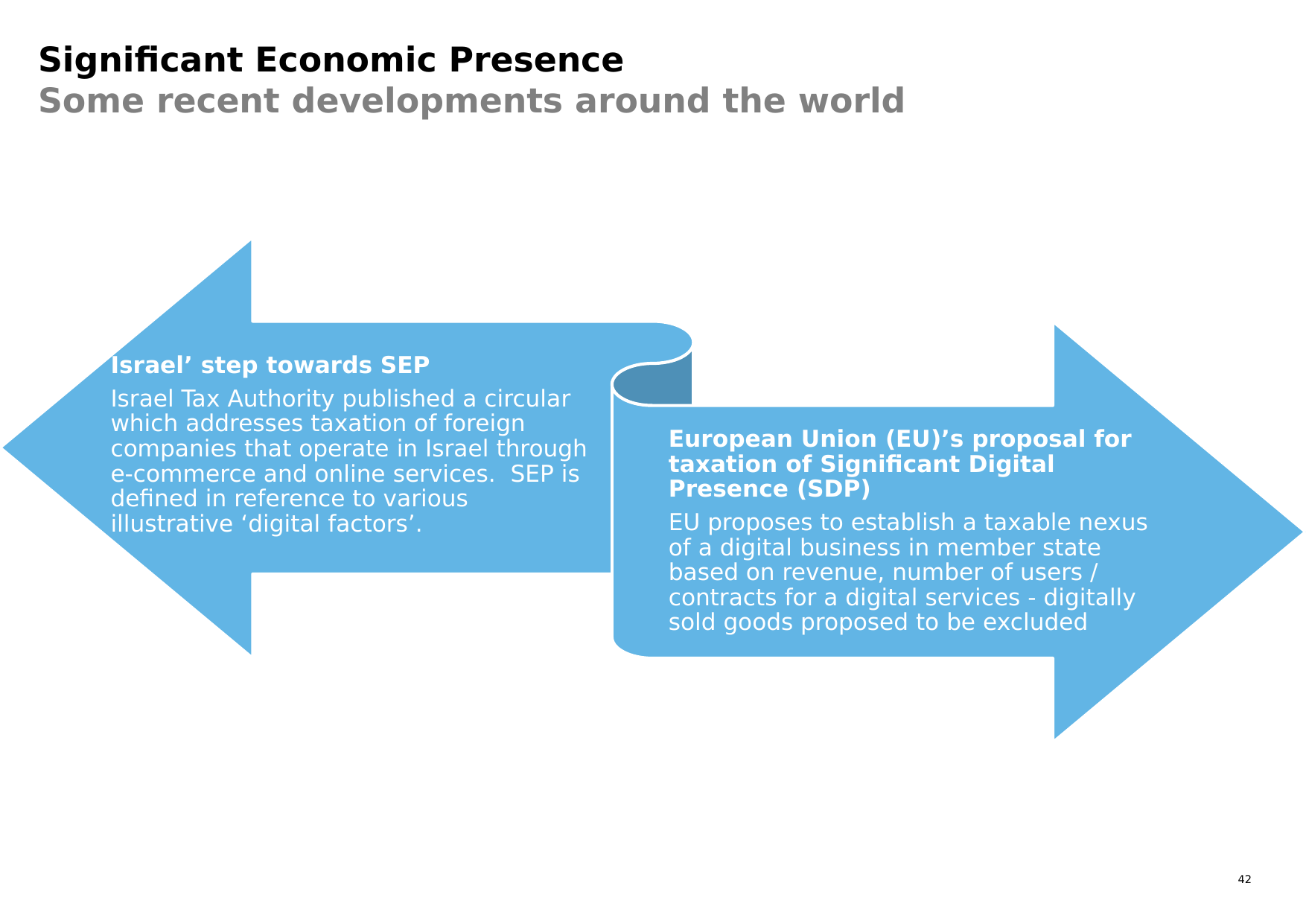

Significant Economic Presence                                         Some recent developments around the world

Israel’ step towards SEP
Israel Tax Authority published a circular which addresses taxation of foreign companies that operate in Israel through e-commerce and online services.  SEP is defined in reference to various illustrative ‘digital factors’.

European Union (EU)’s proposal for taxation of Significant Digital Presence (SDP)
EU proposes to establish a taxable nexus of a digital business in member state based on revenue, number of users / contracts for a digital services - digitally sold goods proposed to be excluded